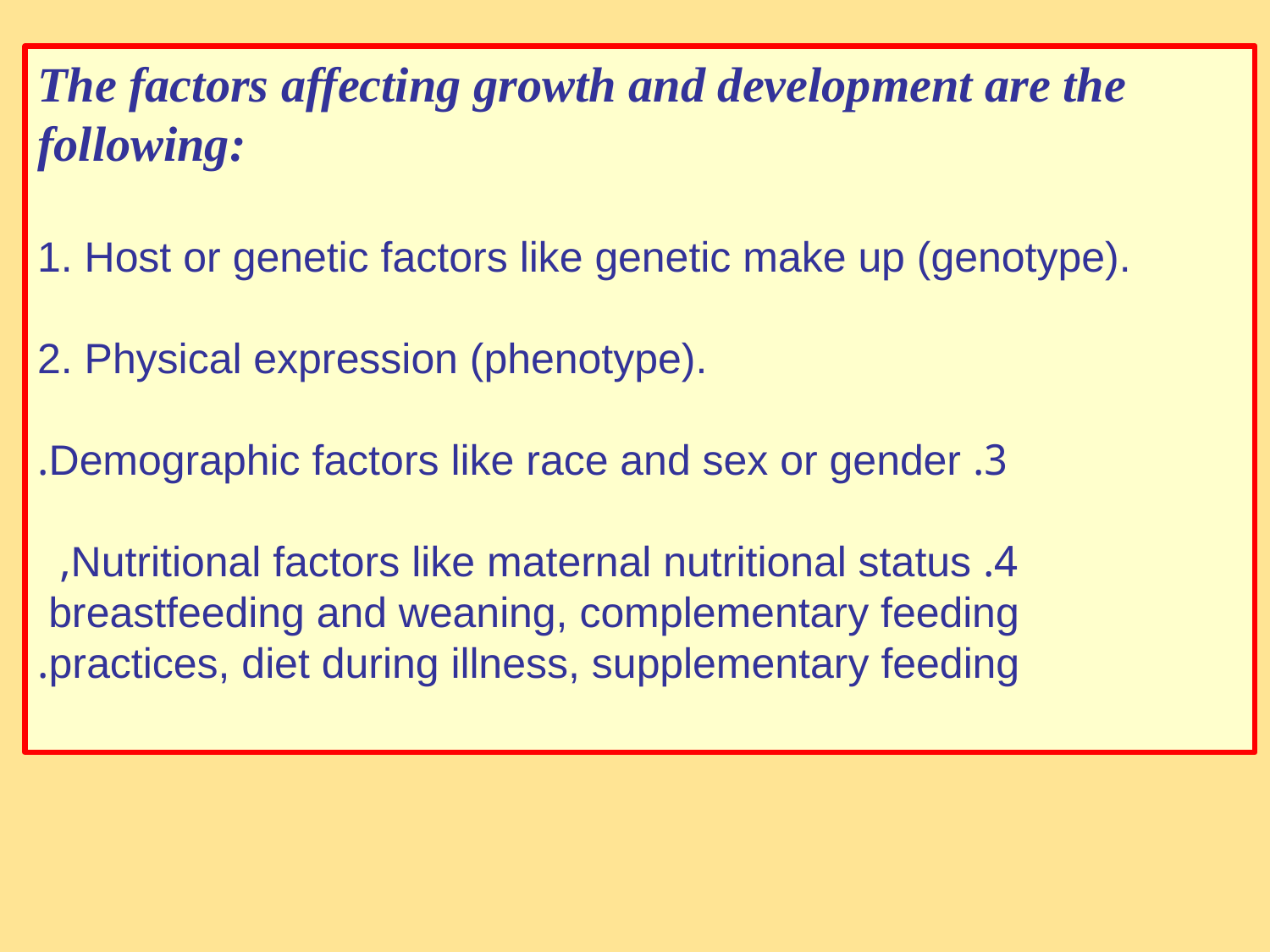

The factors affecting growth and development are the following:

1. Host or genetic factors like genetic make up (genotype).

2. Physical expression (phenotype).

3. Demographic factors like race and sex or gender.

4. Nutritional factors like maternal nutritional status,
    breastfeeding and weaning, complementary feeding
    practices, diet during illness, supplementary feeding.